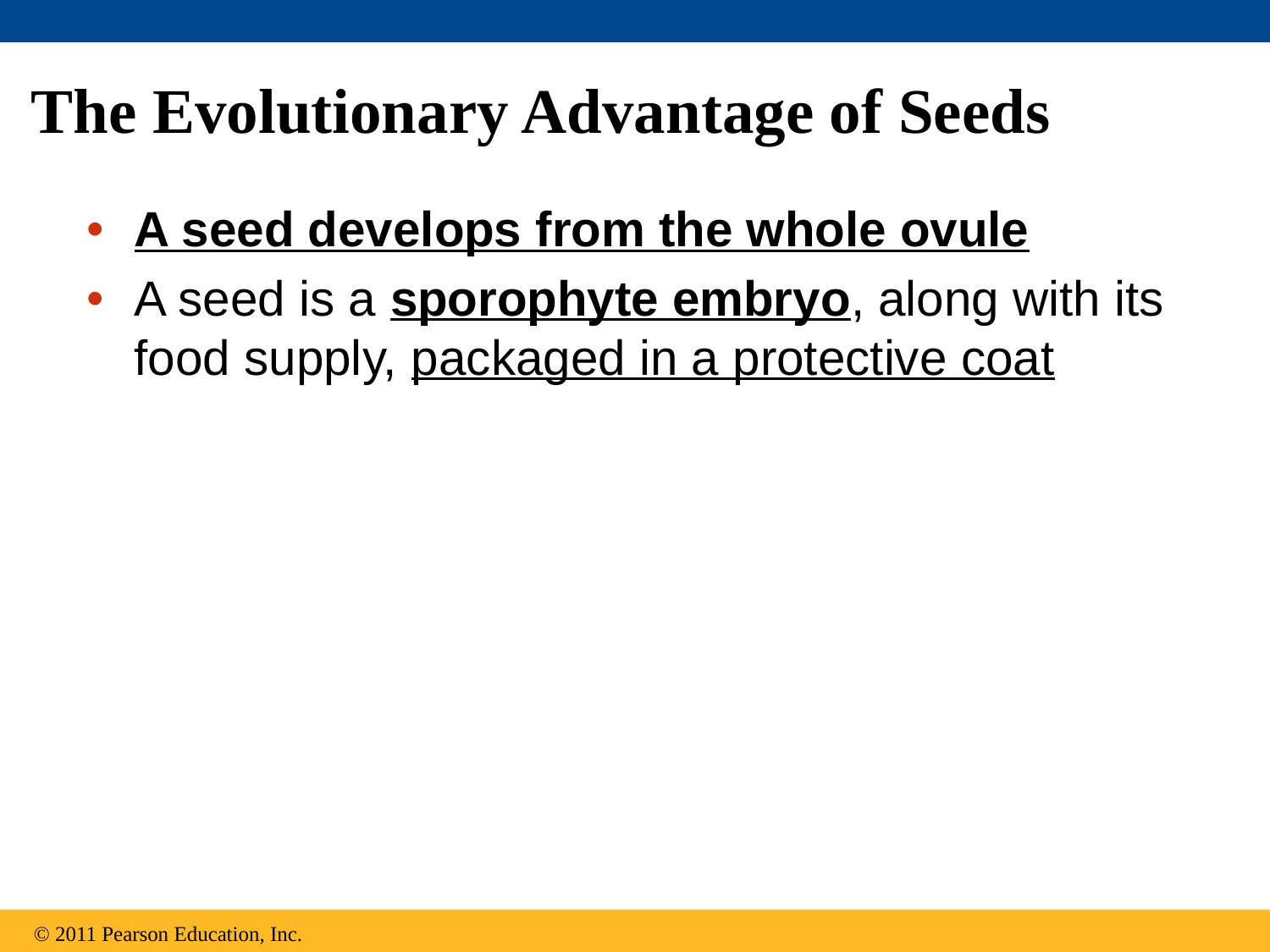

# The Evolutionary Advantage of Seeds
A seed develops from the whole ovule
A seed is a sporophyte embryo, along with its food supply, packaged in a protective coat

© 2011 Pearson Education, Inc.